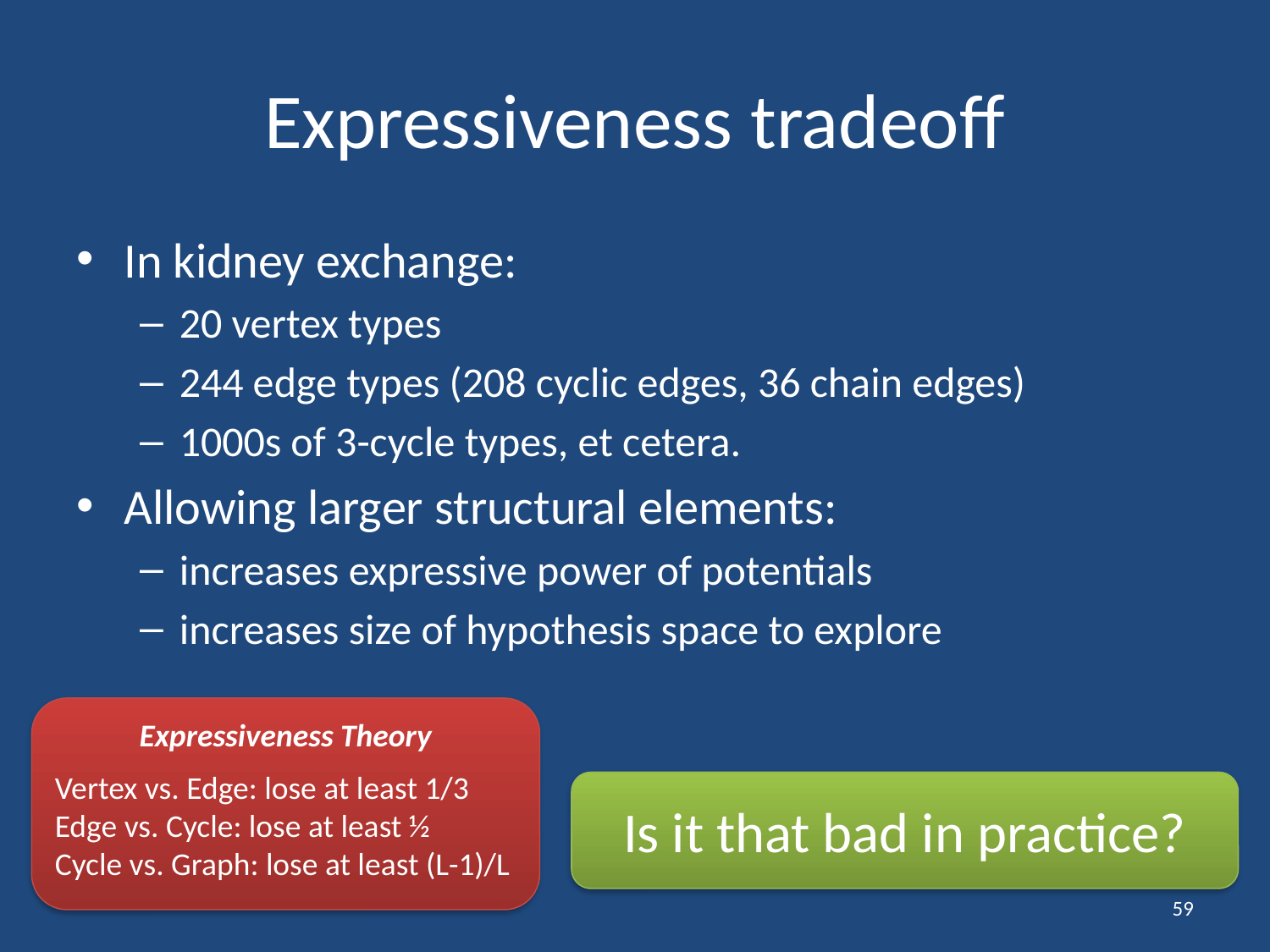

# Expressiveness tradeoff
In kidney exchange:
20 vertex types
244 edge types (208 cyclic edges, 36 chain edges)
1000s of 3-cycle types, et cetera.
Allowing larger structural elements:
increases expressive power of potentials
increases size of hypothesis space to explore
Expressiveness Theory
Vertex vs. Edge: lose at least 1/3
Edge vs. Cycle: lose at least ½
Cycle vs. Graph: lose at least (L-1)/L
Is it that bad in practice?
59